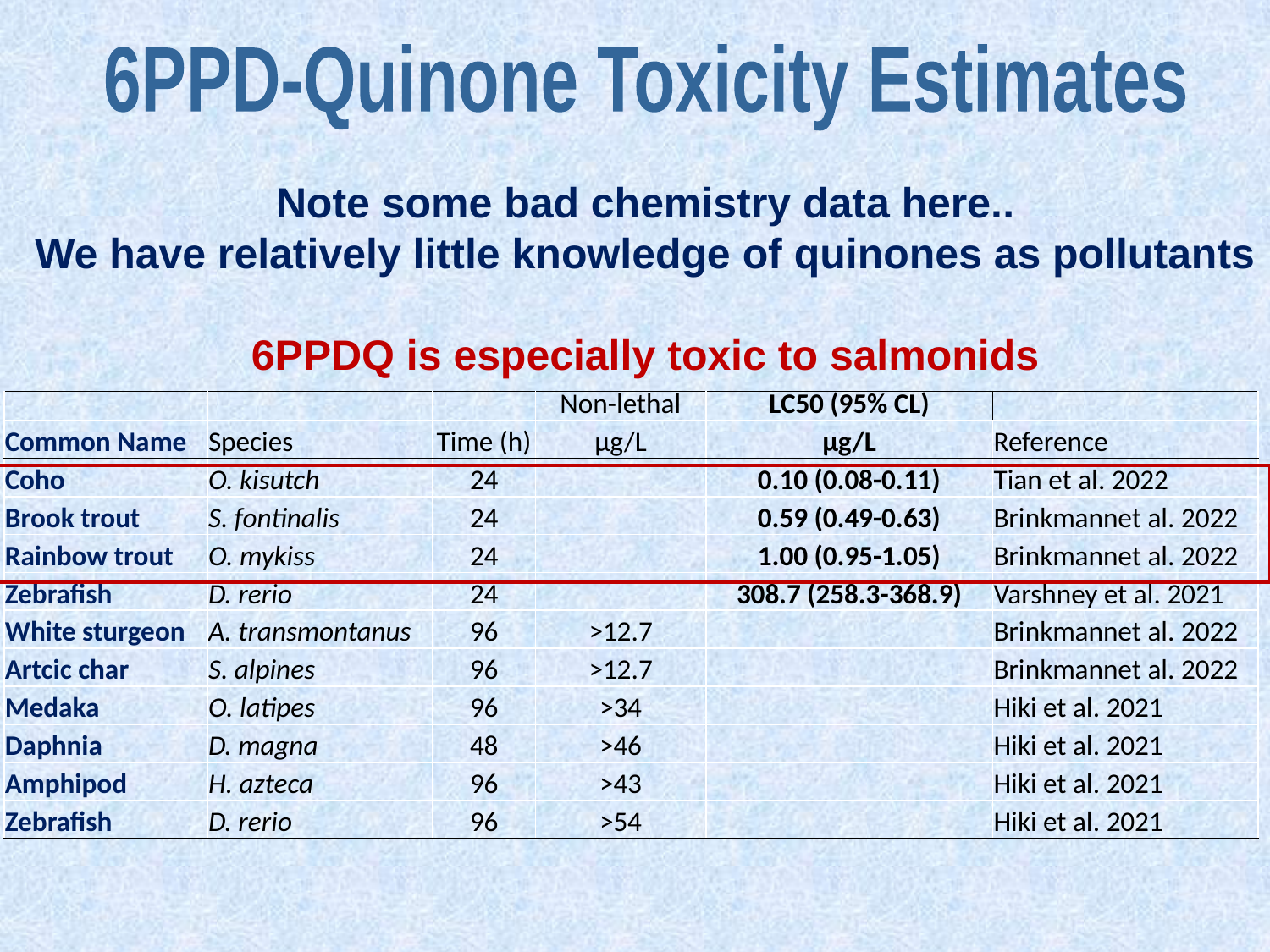

6PPD-Quinone Toxicity Estimates
Note some bad chemistry data here..
We have relatively little knowledge of quinones as pollutants

6PPDQ is especially toxic to salmonids
|  |  |  | Non-lethal | LC50 (95% CL) |  |
| --- | --- | --- | --- | --- | --- |
| Common Name | Species | Time (h) | µg/L | µg/L | Reference |
| Coho | O. kisutch | 24 |  | 0.10 (0.08-0.11) | Tian et al. 2022 |
| Brook trout | S. fontinalis | 24 |  | 0.59 (0.49-0.63) | Brinkmannet al. 2022 |
| Rainbow trout | O. mykiss | 24 |  | 1.00 (0.95-1.05) | Brinkmannet al. 2022 |
| Zebrafish | D. rerio | 24 |  | 308.7 (258.3-368.9) | Varshney et al. 2021 |
| White sturgeon | A. transmontanus | 96 | >12.7 |  | Brinkmannet al. 2022 |
| Artcic char | S. alpines | 96 | >12.7 |  | Brinkmannet al. 2022 |
| Medaka | O. latipes | 96 | >34 |  | Hiki et al. 2021 |
| Daphnia | D. magna | 48 | >46 |  | Hiki et al. 2021 |
| Amphipod | H. azteca | 96 | >43 |  | Hiki et al. 2021 |
| Zebrafish | D. rerio | 96 | >54 |  | Hiki et al. 2021 |